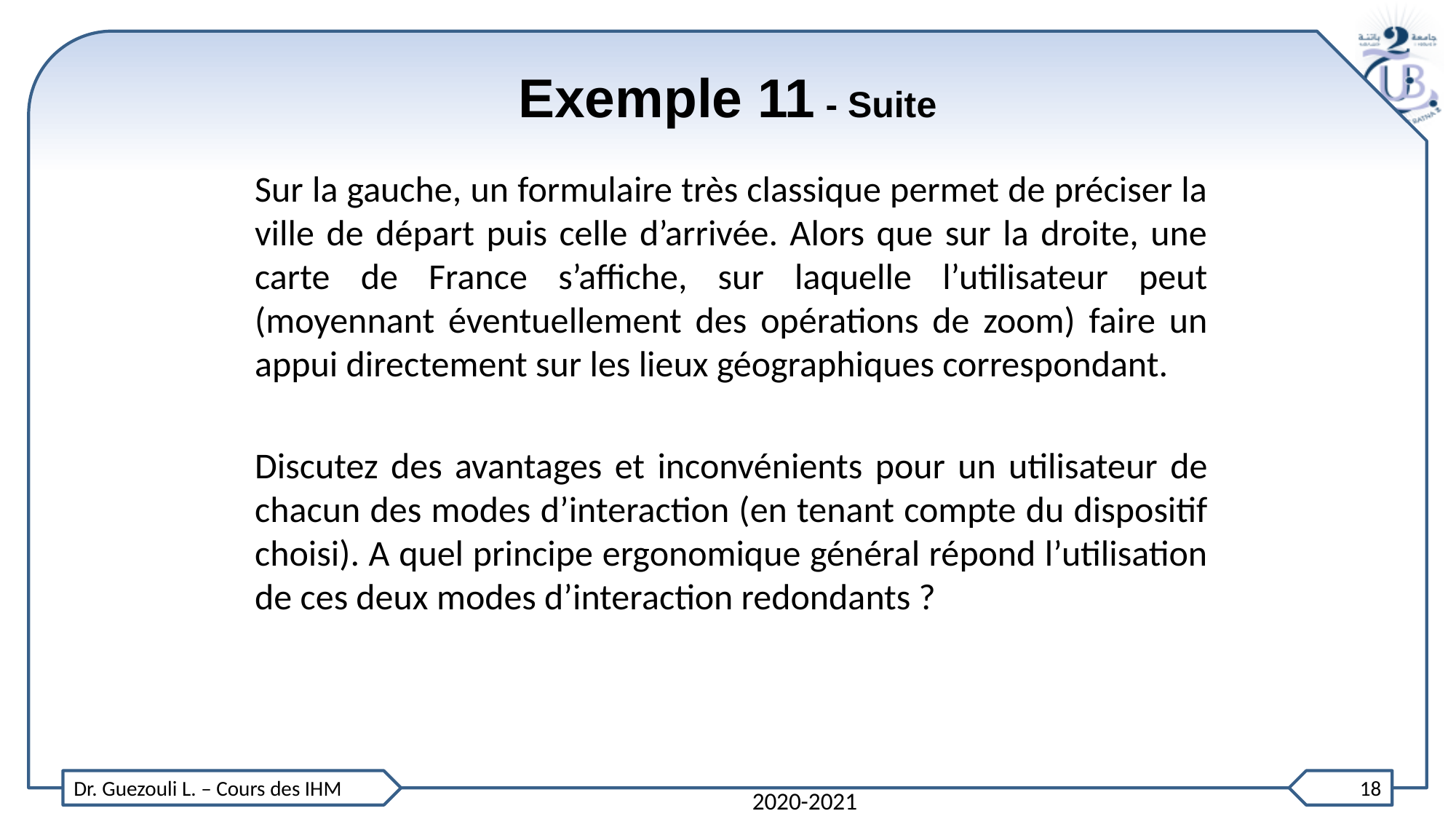

Exemple 11 - Suite
Sur la gauche, un formulaire très classique permet de préciser la ville de départ puis celle d’arrivée. Alors que sur la droite, une carte de France s’affiche, sur laquelle l’utilisateur peut (moyennant éventuellement des opérations de zoom) faire un appui directement sur les lieux géographiques correspondant.

Discutez des avantages et inconvénients pour un utilisateur de chacun des modes d’interaction (en tenant compte du dispositif choisi). A quel principe ergonomique général répond l’utilisation de ces deux modes d’interaction redondants ?